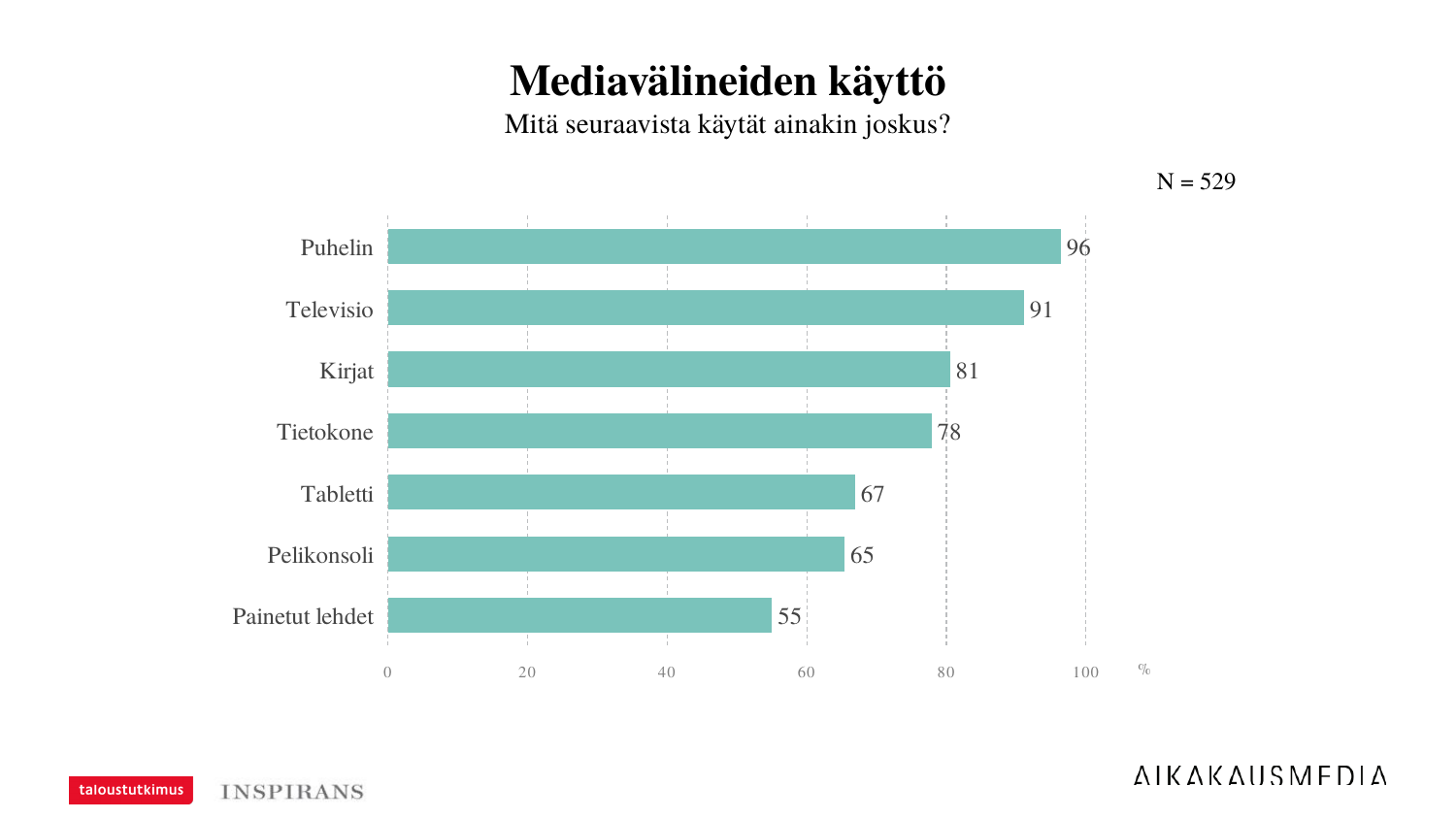

# Mediavälineiden käyttö Mitä seuraavista käytät ainakin joskus?
N = 529

### Chart

| Category | X |
|---|---|
| Puhelin | 96.40832 |
| Televisio | 91.11530999999998 |
| Kirjat | 80.5293 |
| Tietokone | 77.88279999999995 |
| Tabletti | 66.91871 |
| Pelikonsoli | 65.40643 |
| Painetut lehdet | 55.00945 |